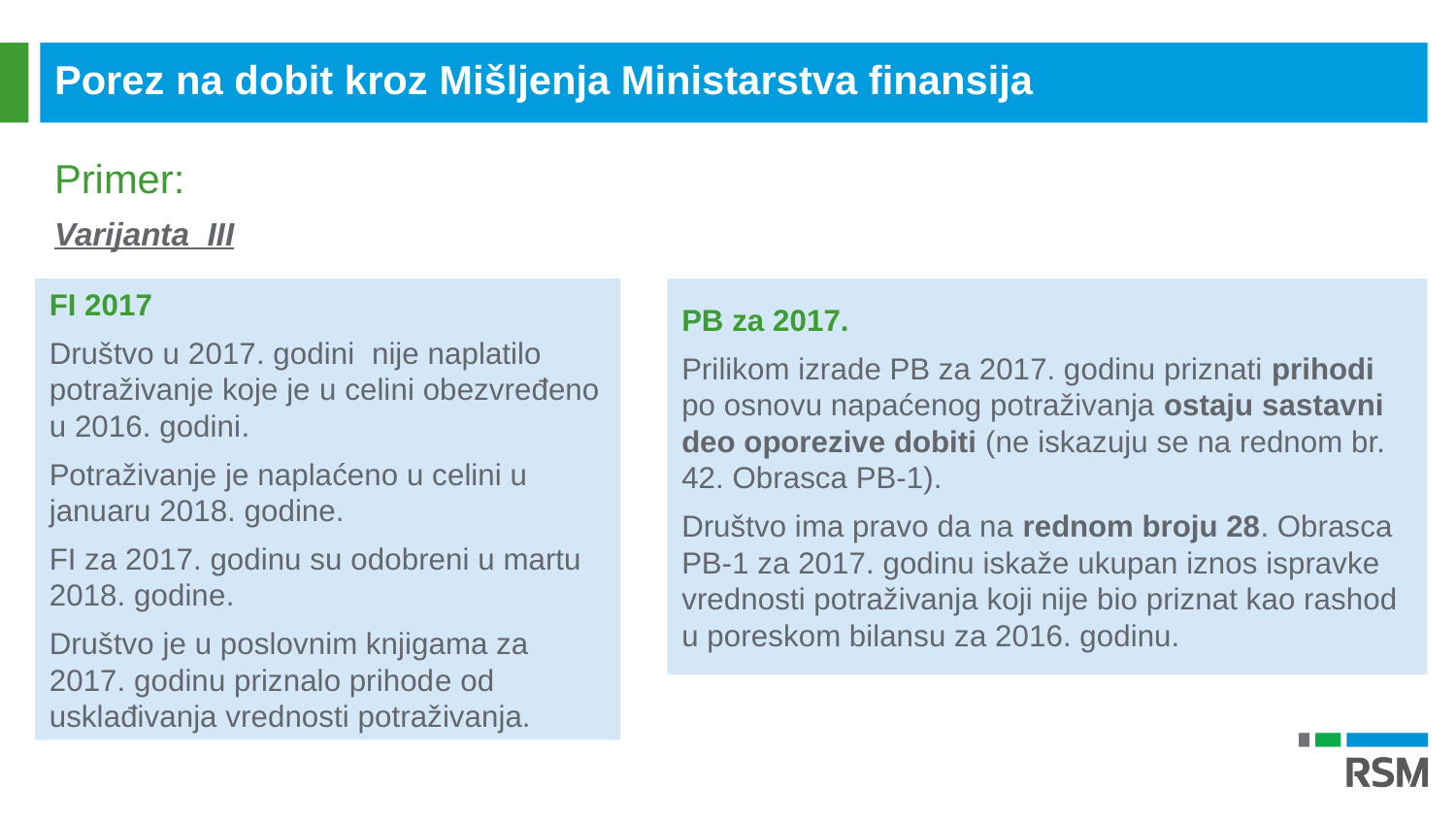

Porez na dobit kroz Mišljenja Ministarstva finansija
Primer:
Varijanta  III
FI 2017
Društvo u 2017. godini  nije naplatilo potraživanje koje je u celini obezvređeno u 2016. godini.
Potraživanje je naplaćeno u celini u januaru 2018. godine.
FI za 2017. godinu su odobreni u martu 2018. godine.
Društvo je u poslovnim knjigama za 2017. godinu priznalo prihode od usklađivanja vrednosti potraživanja.
PB za 2017.
Prilikom izrade PB za 2017. godinu priznati prihodi po osnovu napaćenog potraživanja ostaju sastavni deo oporezive dobiti (ne iskazuju se na rednom br. 42. Obrasca PB-1).
Društvo ima pravo da na rednom broju 28. Obrasca PB-1 za 2017. godinu iskaže ukupan iznos ispravke vrednosti potraživanja koji nije bio priznat kao rashod u poreskom bilansu za 2016. godinu.